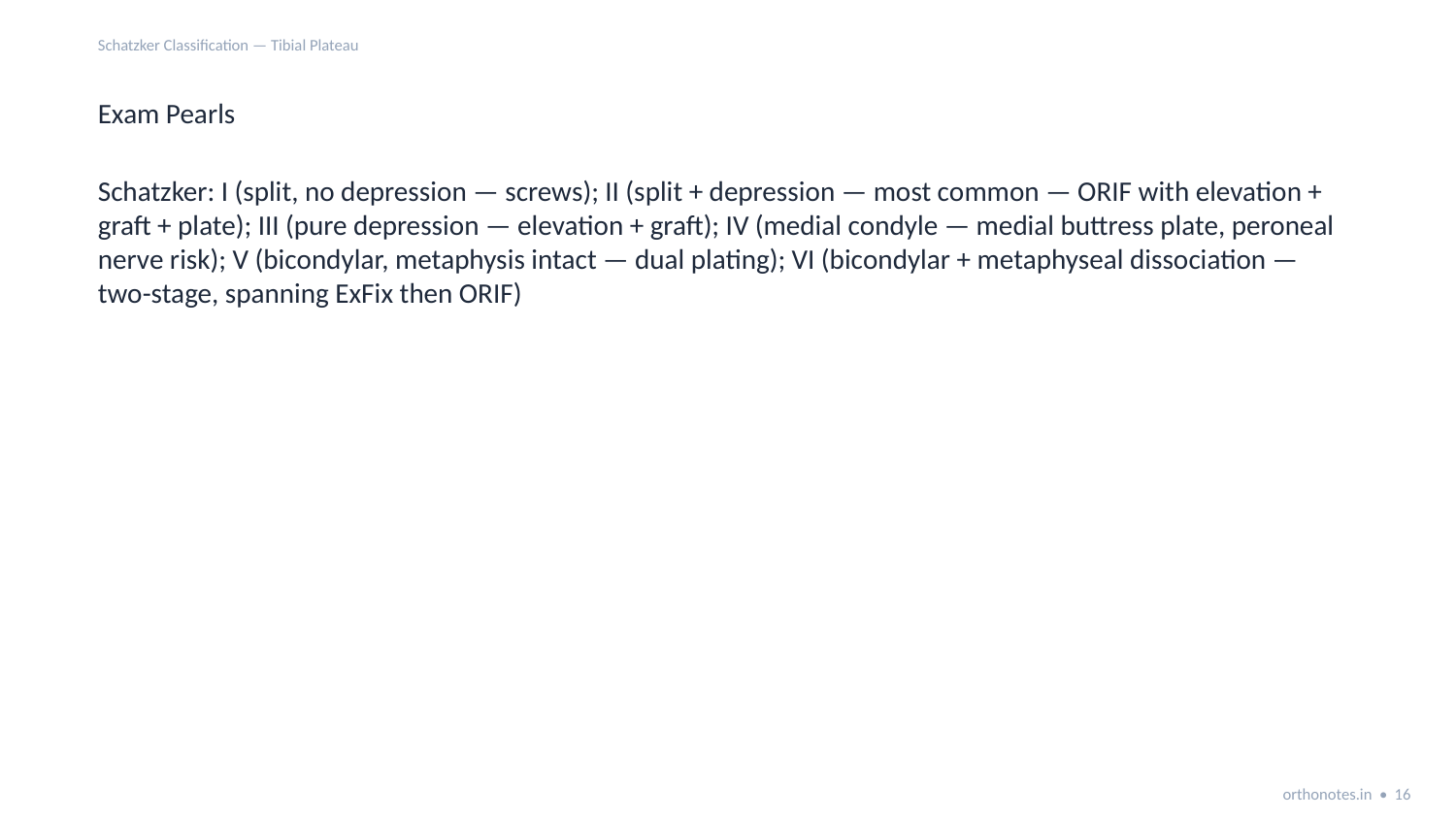

Schatzker Classification — Tibial Plateau
Exam Pearls
Schatzker: I (split, no depression — screws); II (split + depression — most common — ORIF with elevation + graft + plate); III (pure depression — elevation + graft); IV (medial condyle — medial buttress plate, peroneal nerve risk); V (bicondylar, metaphysis intact — dual plating); VI (bicondylar + metaphyseal dissociation — two-stage, spanning ExFix then ORIF)
orthonotes.in  •  16